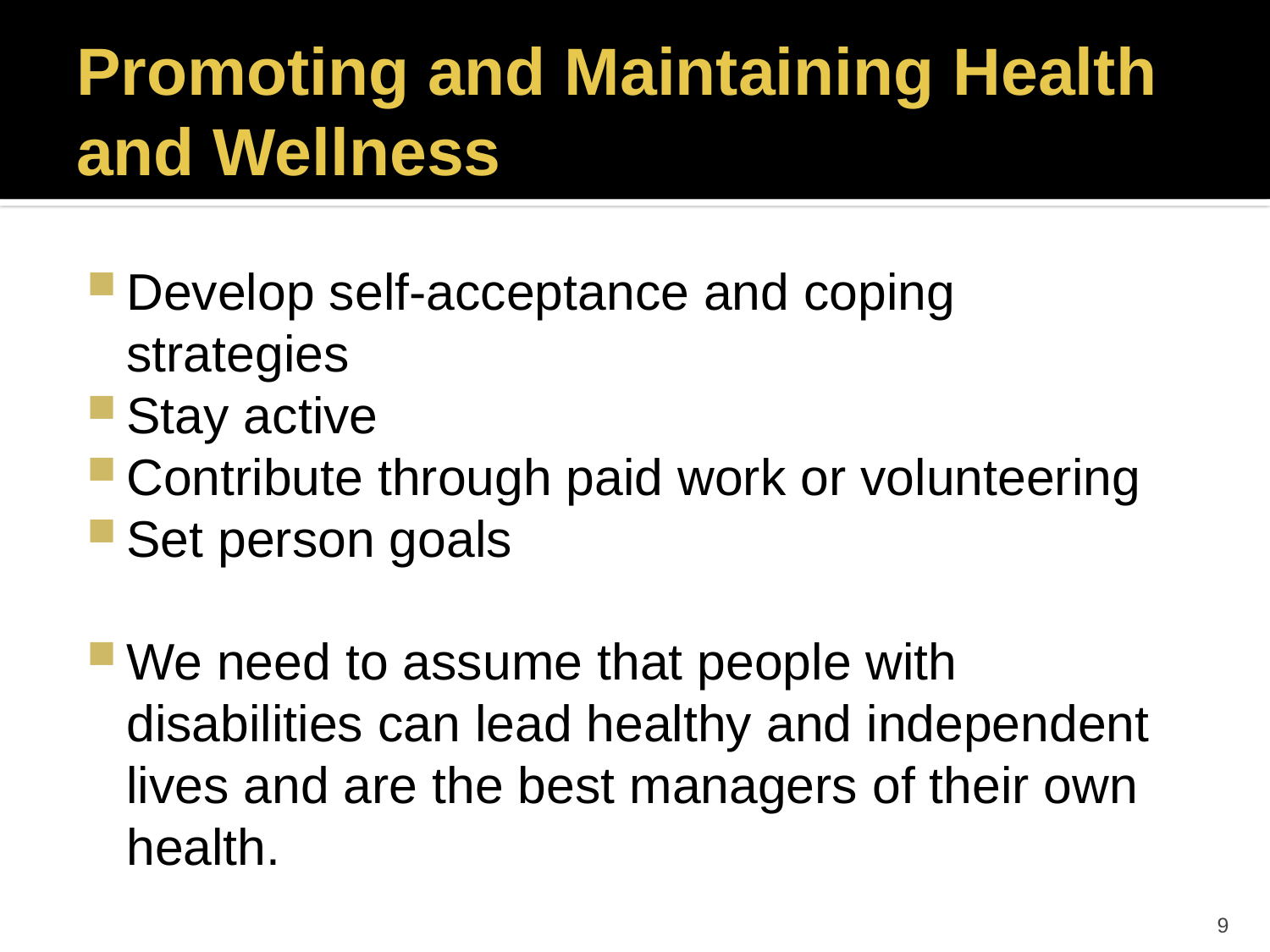

# Promoting and Maintaining Health and Wellness
Develop self-acceptance and coping strategies
Stay active
Contribute through paid work or volunteering
Set person goals

We need to assume that people with disabilities can lead healthy and independent lives and are the best managers of their own health.
9